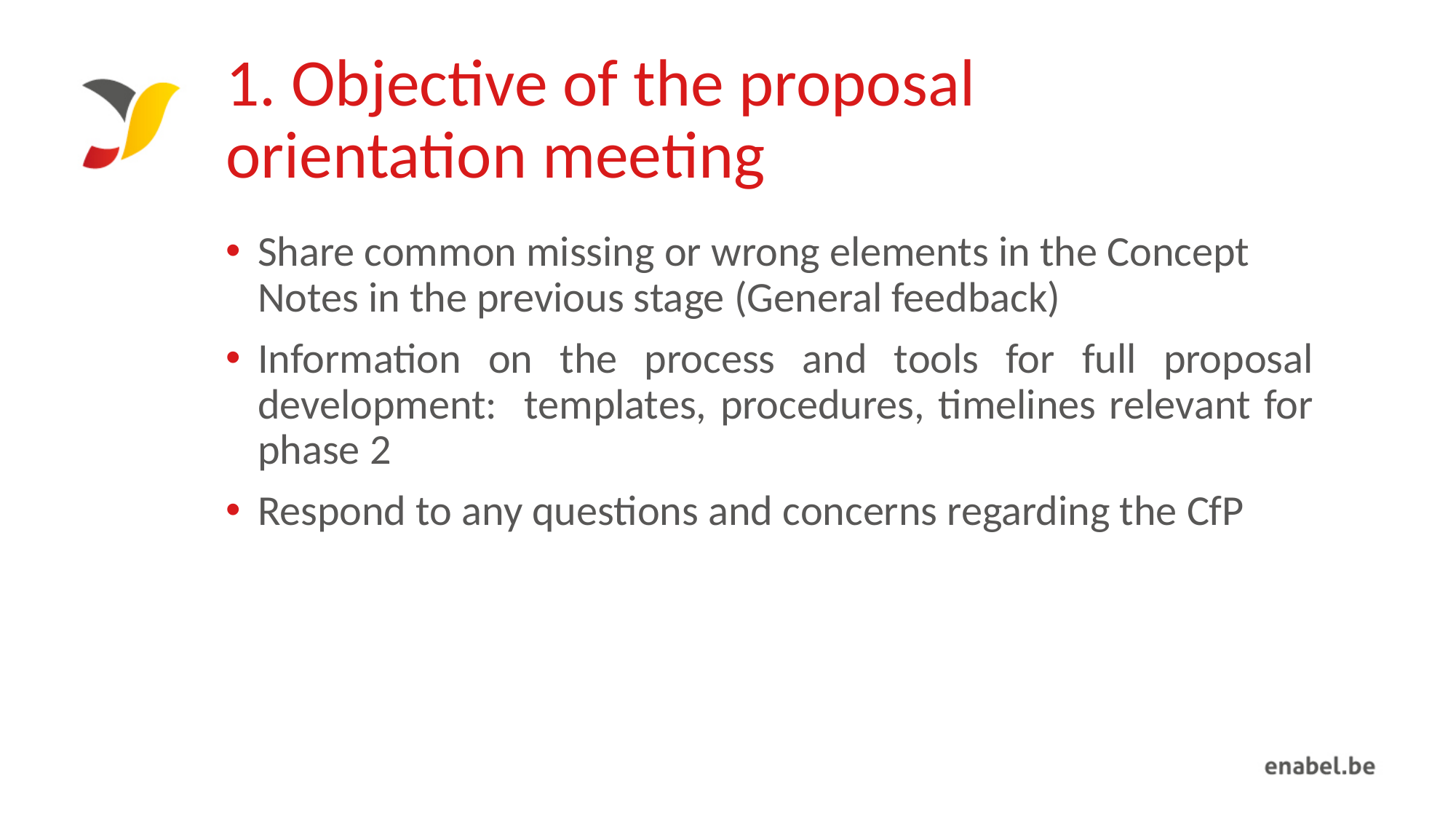

# 1. Objective of the proposal orientation meeting
Share common missing or wrong elements in the Concept Notes in the previous stage (General feedback)
Information on the process and tools for full proposal development:  templates, procedures, timelines relevant for phase 2
Respond to any questions and concerns regarding the CfP